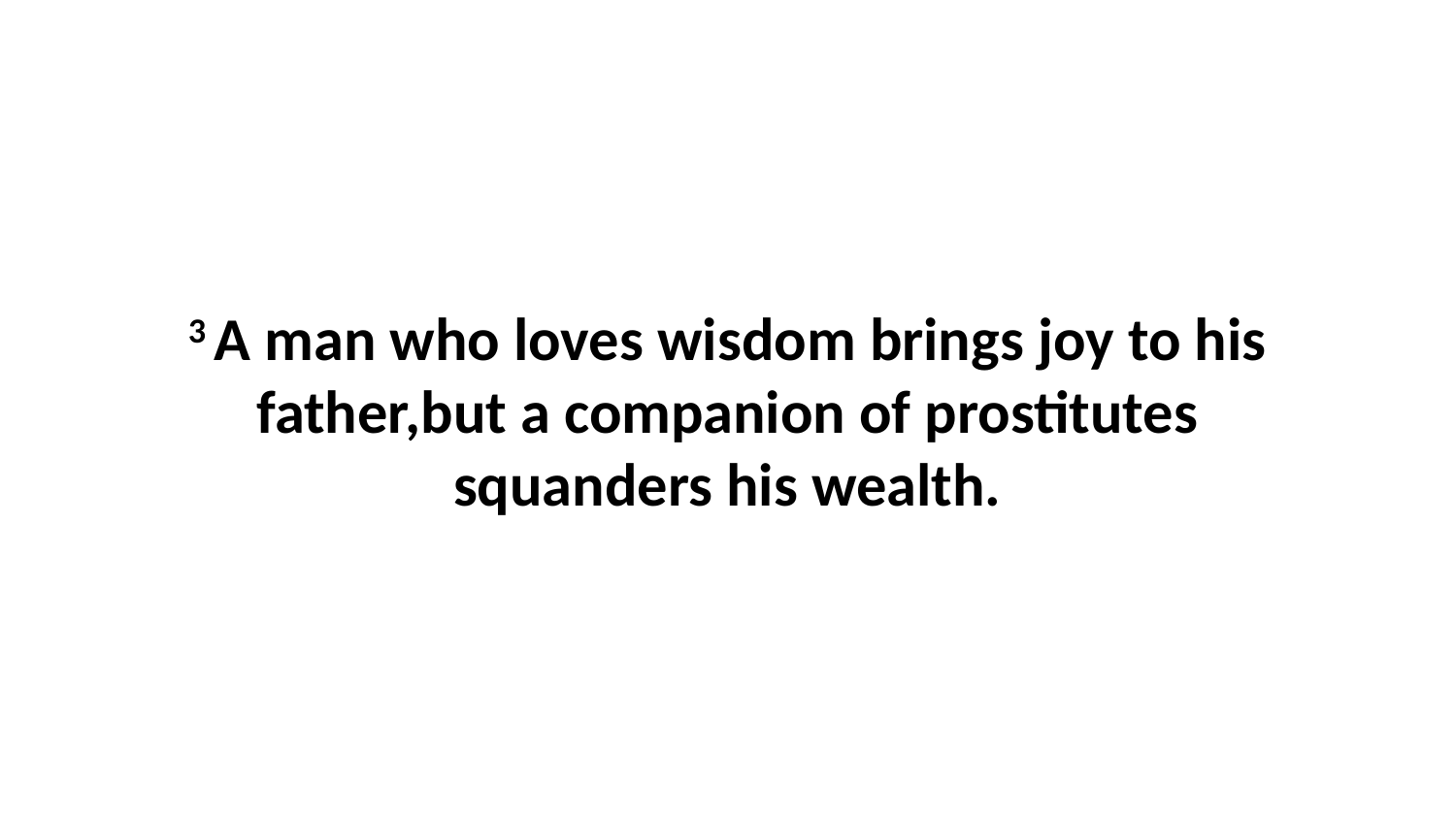

3 A man who loves wisdom brings joy to his father,but a companion of prostitutes squanders his wealth.